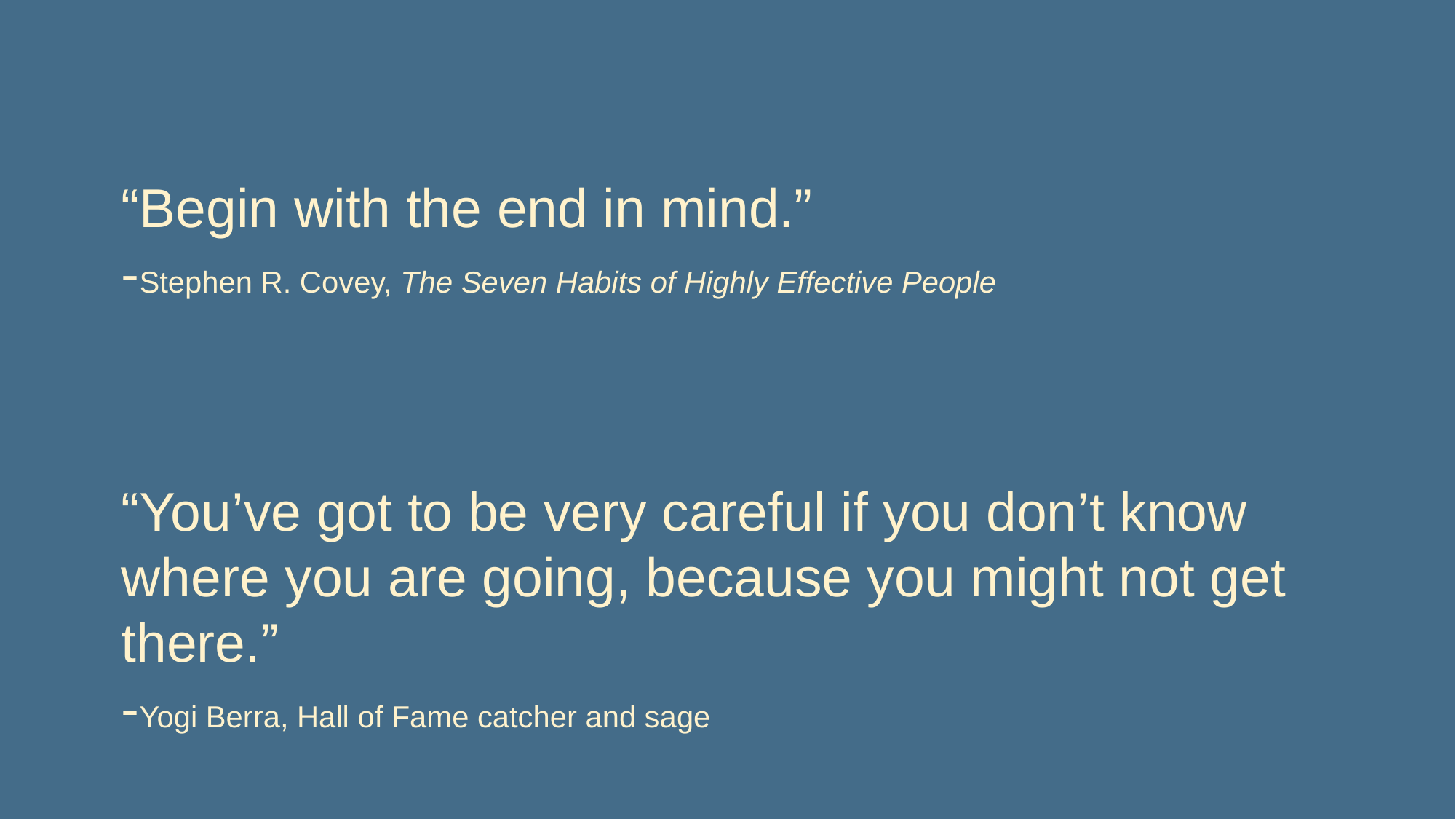

“Begin with the end in mind.”
-Stephen R. Covey, The Seven Habits of Highly Effective People

“You’ve got to be very careful if you don’t know where you are going, because you might not get there.”
-Yogi Berra, Hall of Fame catcher and sage